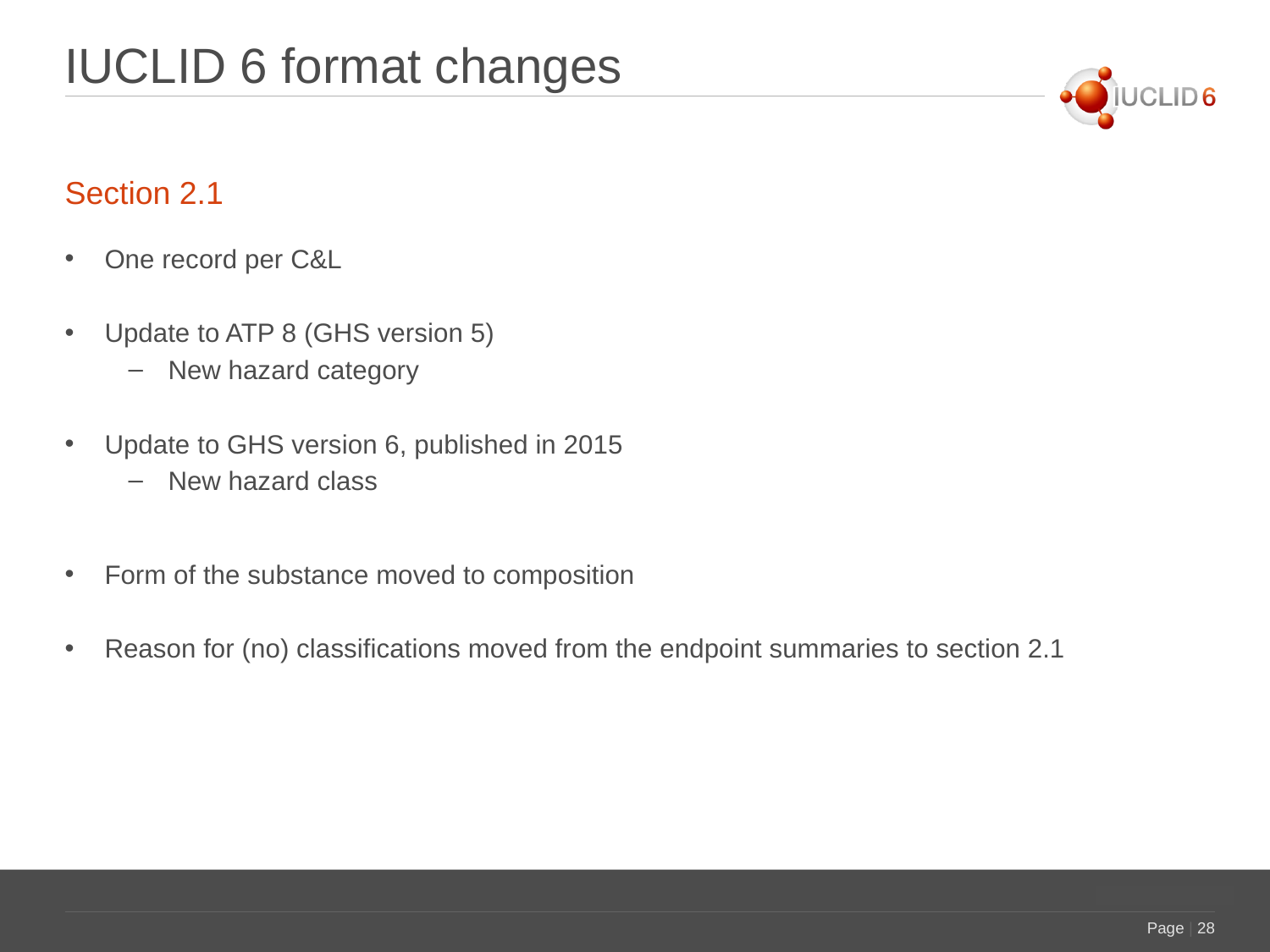

# IUCLID 6 format changes
Section 2.1
One record per C&L

Update to ATP 8 (GHS version 5)
New hazard category

Update to GHS version 6, published in 2015
New hazard class

Form of the substance moved to composition

Reason for (no) classifications moved from the endpoint summaries to section 2.1
Page | 28